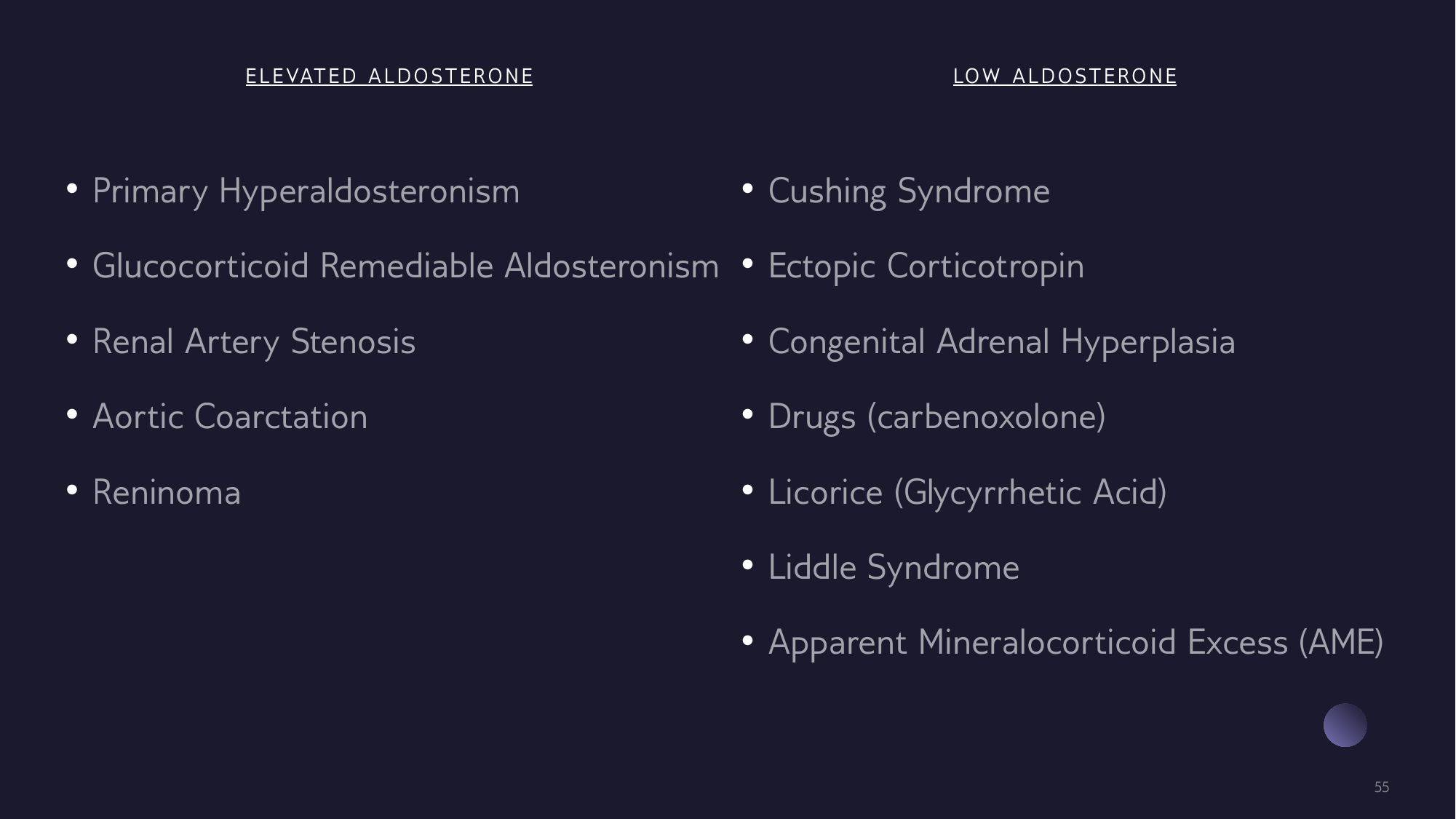

Elevated Aldosterone
Low Aldosterone
Primary Hyperaldosteronism
Glucocorticoid Remediable Aldosteronism
Renal Artery Stenosis
Aortic Coarctation
Reninoma
Cushing Syndrome
Ectopic Corticotropin
Congenital Adrenal Hyperplasia
Drugs (carbenoxolone)
Licorice (Glycyrrhetic Acid)
Liddle Syndrome
Apparent Mineralocorticoid Excess (AME)
55